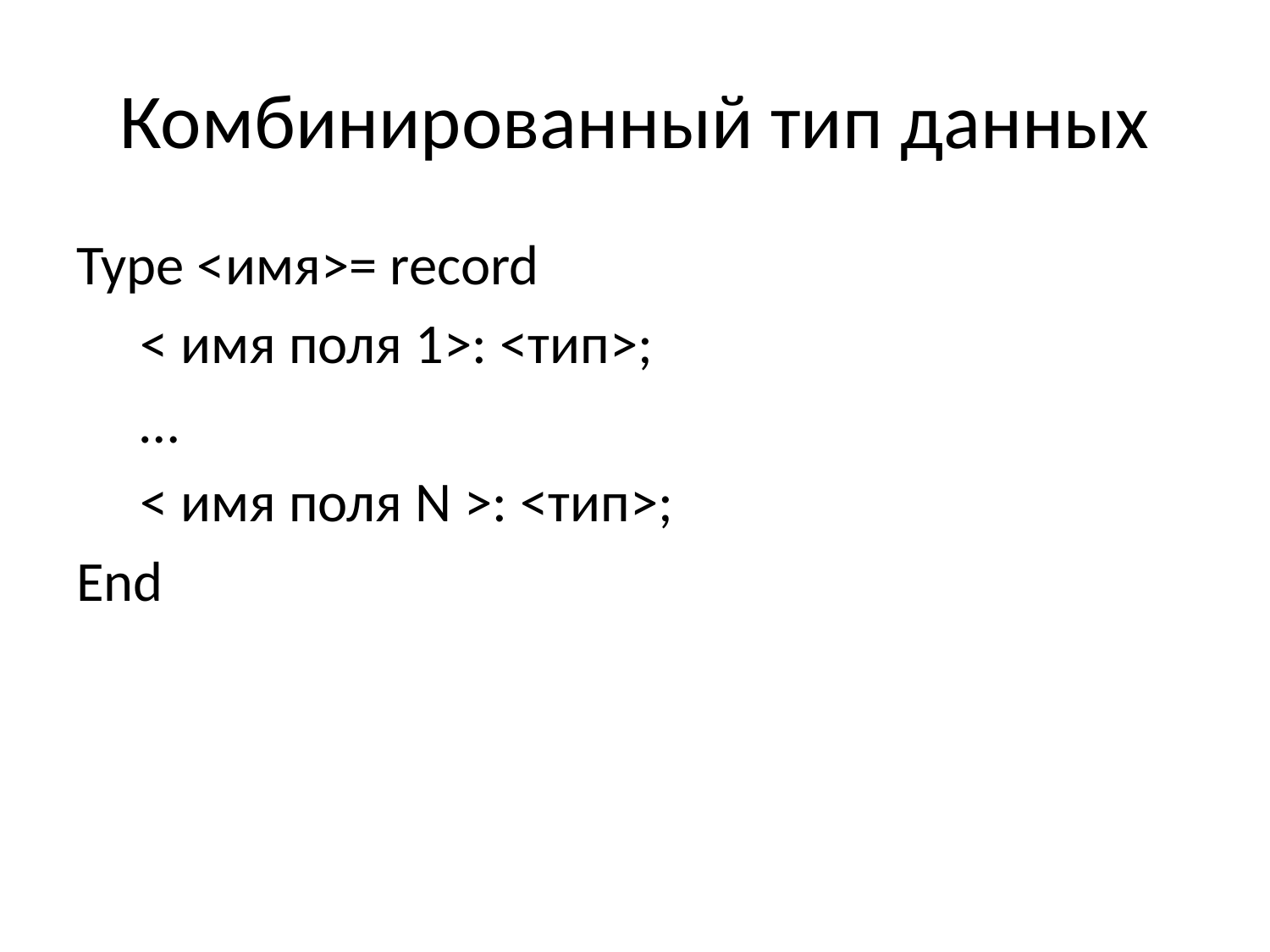

# Комбинированный тип данных
Type <имя>= record
     < имя поля 1>: <тип>;
     …
     < имя поля N >: <тип>;
End